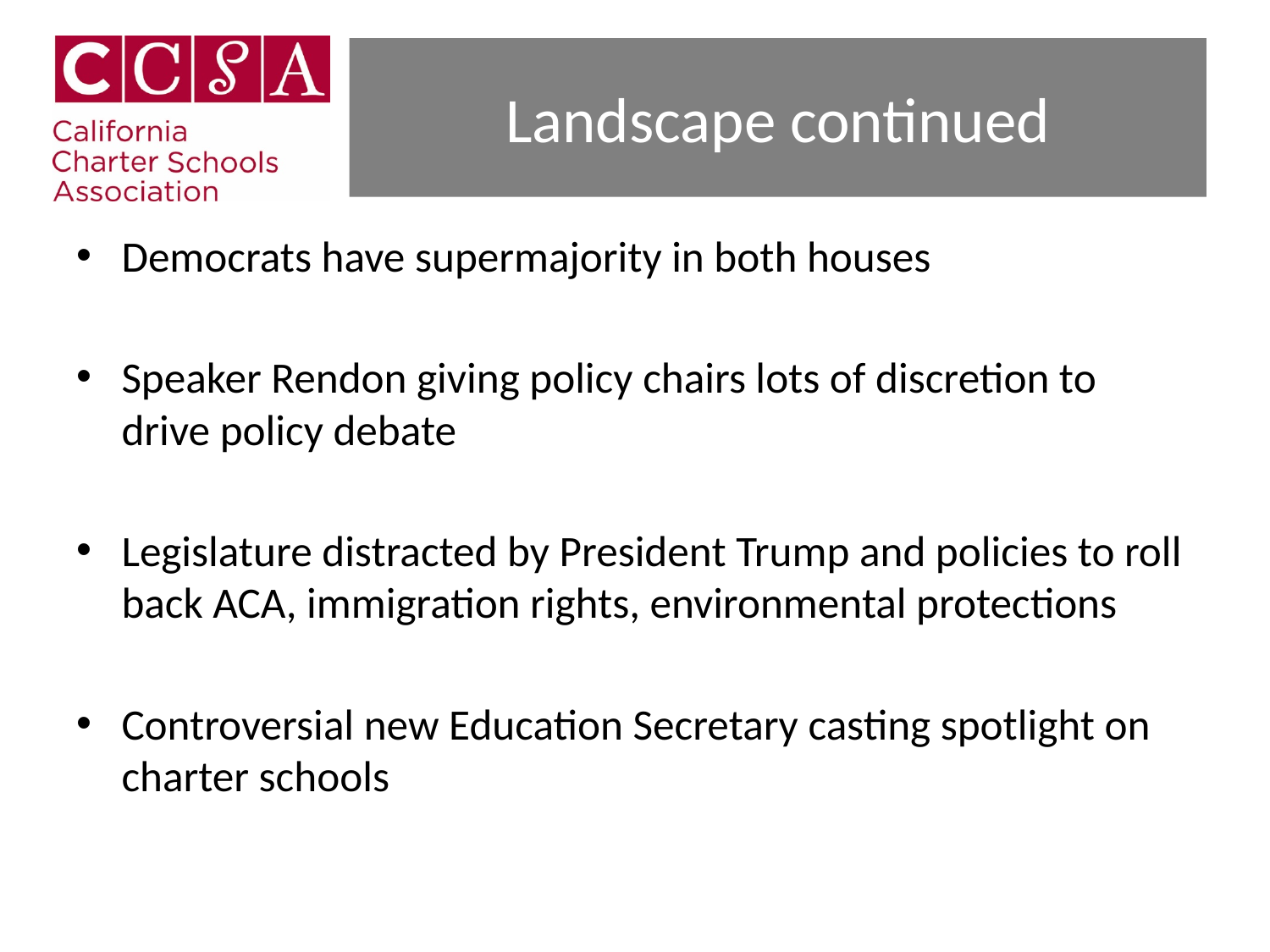

# Landscape continued
Democrats have supermajority in both houses

Speaker Rendon giving policy chairs lots of discretion to drive policy debate

Legislature distracted by President Trump and policies to roll back ACA, immigration rights, environmental protections

Controversial new Education Secretary casting spotlight on charter schools